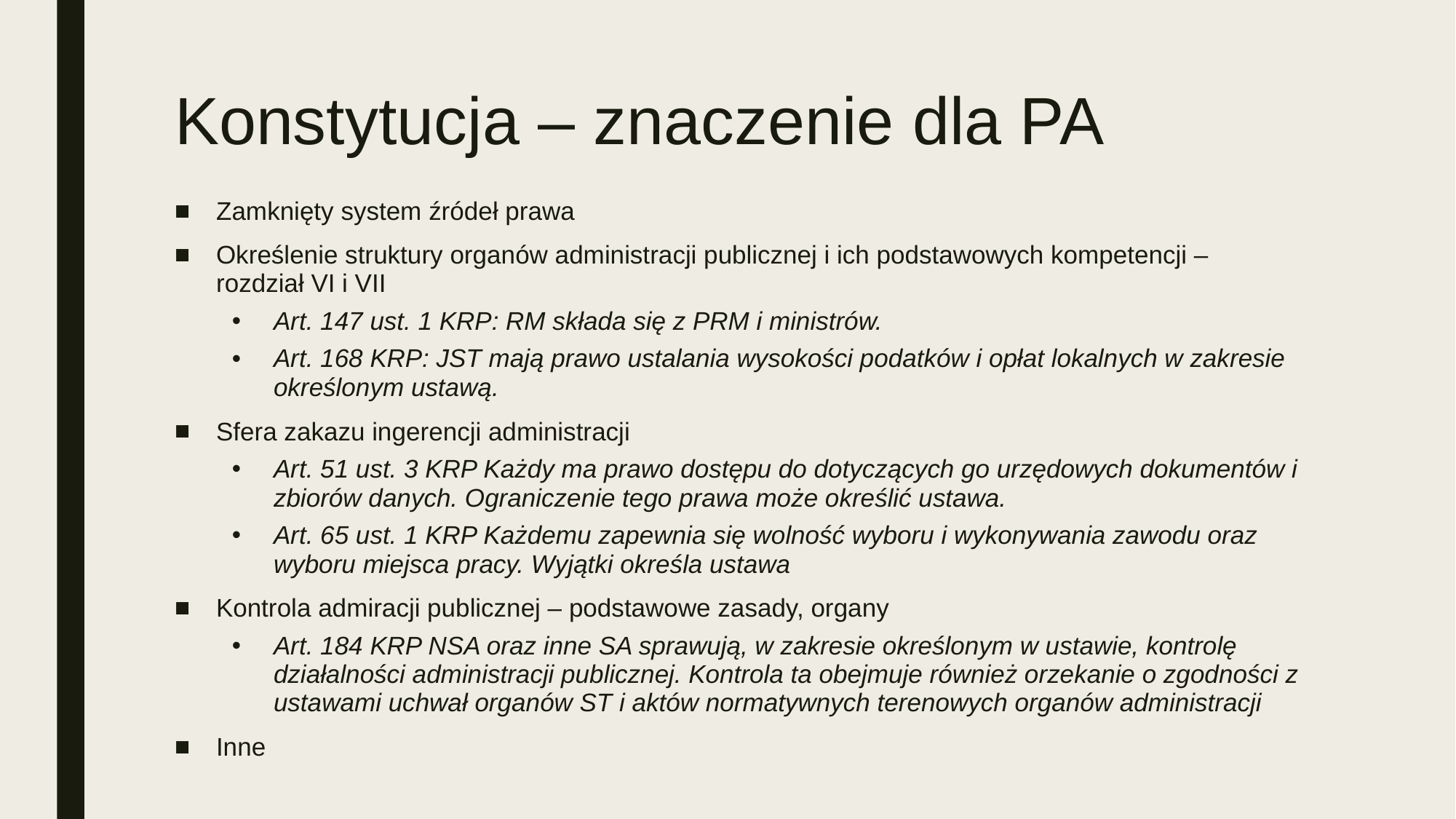

# Konstytucja – znaczenie dla PA
Zamknięty system źródeł prawa
Określenie struktury organów administracji publicznej i ich podstawowych kompetencji – rozdział VI i VII
Art. 147 ust. 1 KRP: RM składa się z PRM i ministrów.
Art. 168 KRP: JST mają prawo ustalania wysokości podatków i opłat lokalnych w zakresie określonym ustawą.
Sfera zakazu ingerencji administracji
Art. 51 ust. 3 KRP Każdy ma prawo dostępu do dotyczących go urzędowych dokumentów i zbiorów danych. Ograniczenie tego prawa może określić ustawa.
Art. 65 ust. 1 KRP Każdemu zapewnia się wolność wyboru i wykonywania zawodu oraz wyboru miejsca pracy. Wyjątki określa ustawa
Kontrola admiracji publicznej – podstawowe zasady, organy
Art. 184 KRP NSA oraz inne SA sprawują, w zakresie określonym w ustawie, kontrolę działalności administracji publicznej. Kontrola ta obejmuje również orzekanie o zgodności z ustawami uchwał organów ST i aktów normatywnych terenowych organów administracji
Inne